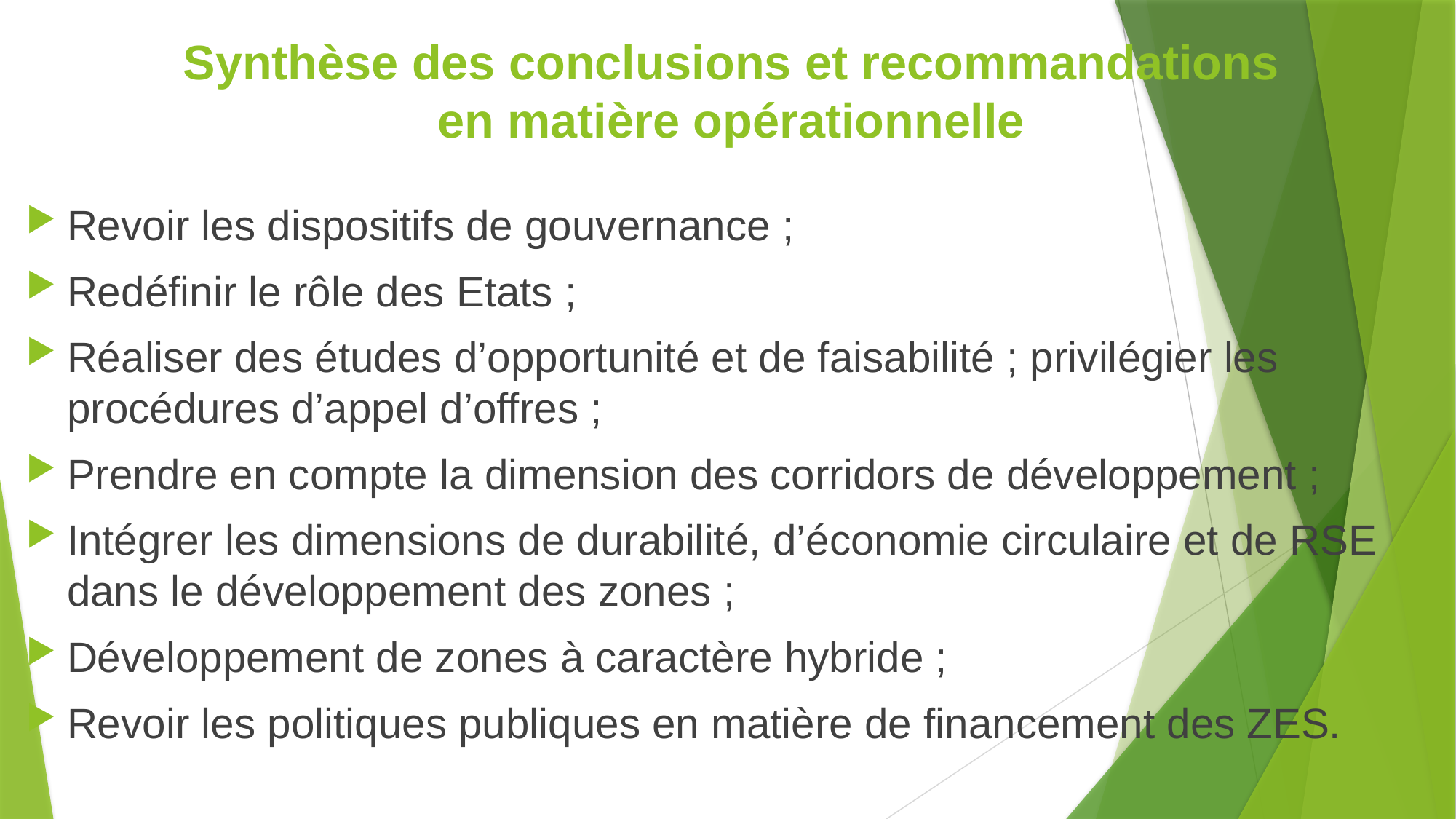

# Synthèse des conclusions et recommandations en matière opérationnelle
Revoir les dispositifs de gouvernance ;
Redéfinir le rôle des Etats ;
Réaliser des études d’opportunité et de faisabilité ; privilégier les procédures d’appel d’offres ;
Prendre en compte la dimension des corridors de développement ;
Intégrer les dimensions de durabilité, d’économie circulaire et de RSE dans le développement des zones ;
Développement de zones à caractère hybride ;
Revoir les politiques publiques en matière de financement des ZES.